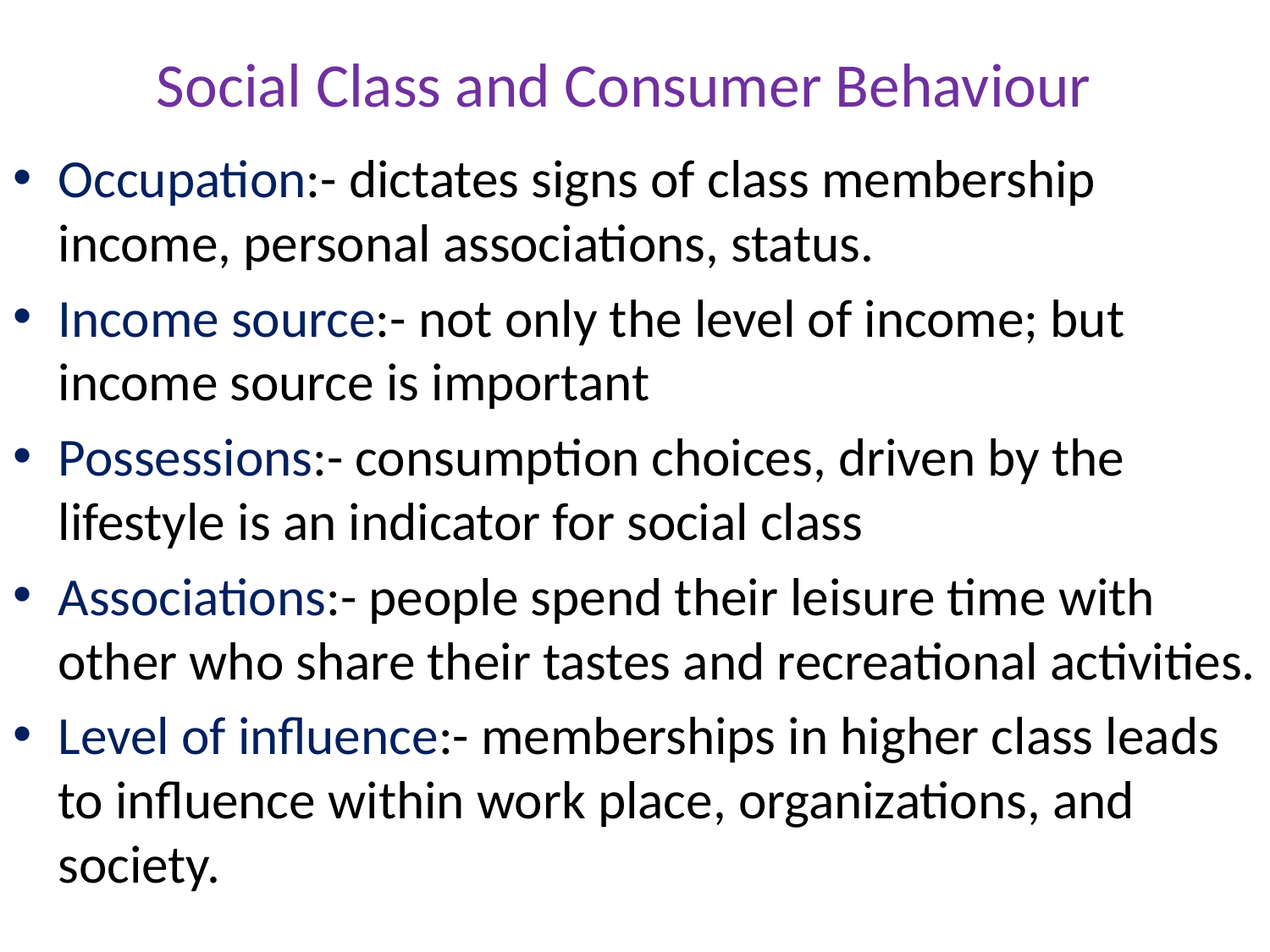

# Social Class and Consumer Behaviour
Occupation:- dictates signs of class membership income, personal associations, status.
Income source:- not only the level of income; but income source is important
Possessions:- consumption choices, driven by the lifestyle is an indicator for social class
Associations:- people spend their leisure time with other who share their tastes and recreational activities.
Level of influence:- memberships in higher class leads to influence within work place, organizations, and society.